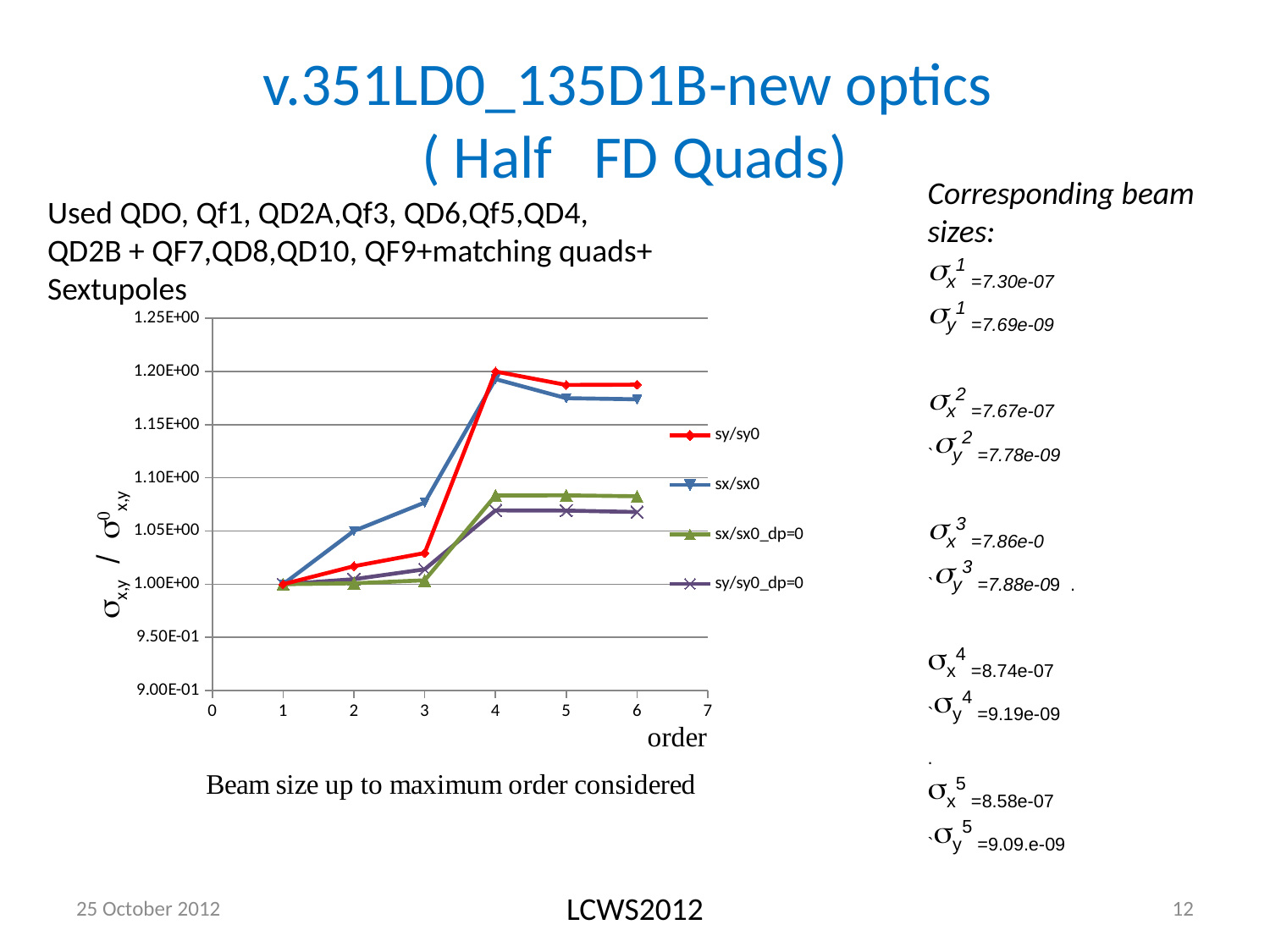

# v.351LD0_135D1B-new optics ( Half   FD Quads)
Corresponding beam sizes:
σx1 =7.30e-07
σy1 =7.69e-09

σx2 =7.67e-07
`σy2 =7.78e-09

σx3 =7.86e-0
`σy3 =7.88e-09  .

σx4 =8.74e-07
`σy4 =9.19e-09
.
σx5 =8.58e-07
`σy5 =9.09.e-09
Used QDO, Qf1, QD2A,Qf3, QD6,Qf5,QD4, QD2B + QF7,QD8,QD10, QF9+matching quads+ Sextupoles

### Chart

| Category | sy/sy0 | sx/sx0 | sx/sx0_dp=0 | sy/sy0_dp=0 |
|---|---|---|---|---|
25 October 2012
LCWS2012
12